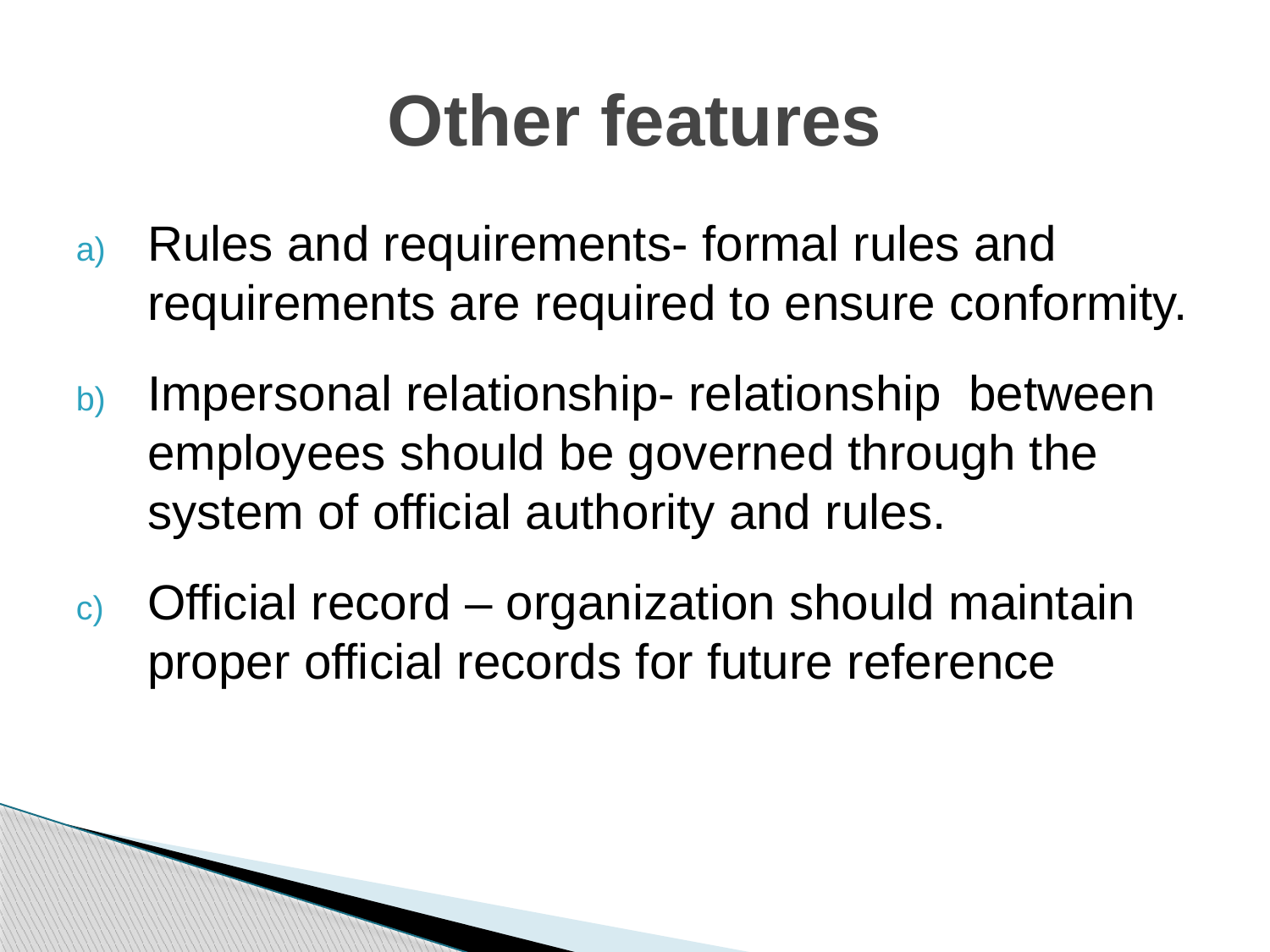

# Other features
Rules and requirements- formal rules and requirements are required to ensure conformity.
Impersonal relationship- relationship  between employees should be governed through the system of official authority and rules.
Official record – organization should maintain proper official records for future reference